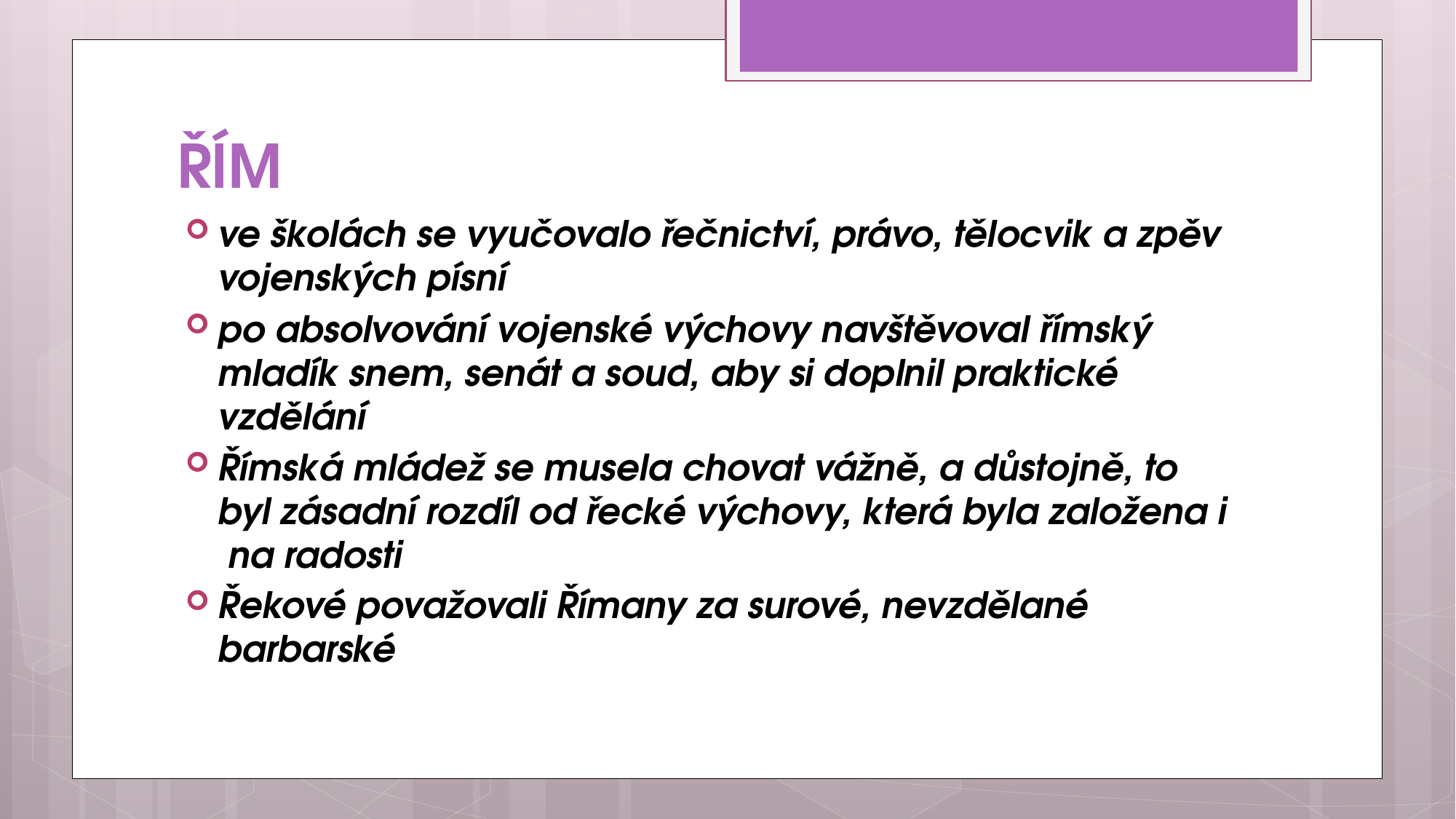

# ŘÍM
ve školách se vyučovalo řečnictví, právo, tělocvik a zpěv vojenských písní
po absolvování vojenské výchovy navštěvoval římský mladík snem, senát a soud, aby si doplnil praktické vzdělání
Římská mládež se musela chovat vážně, a důstojně, to byl zásadní rozdíl od řecké výchovy, která byla založena i  na radosti
Řekové považovali Římany za surové, nevzdělané barbarské